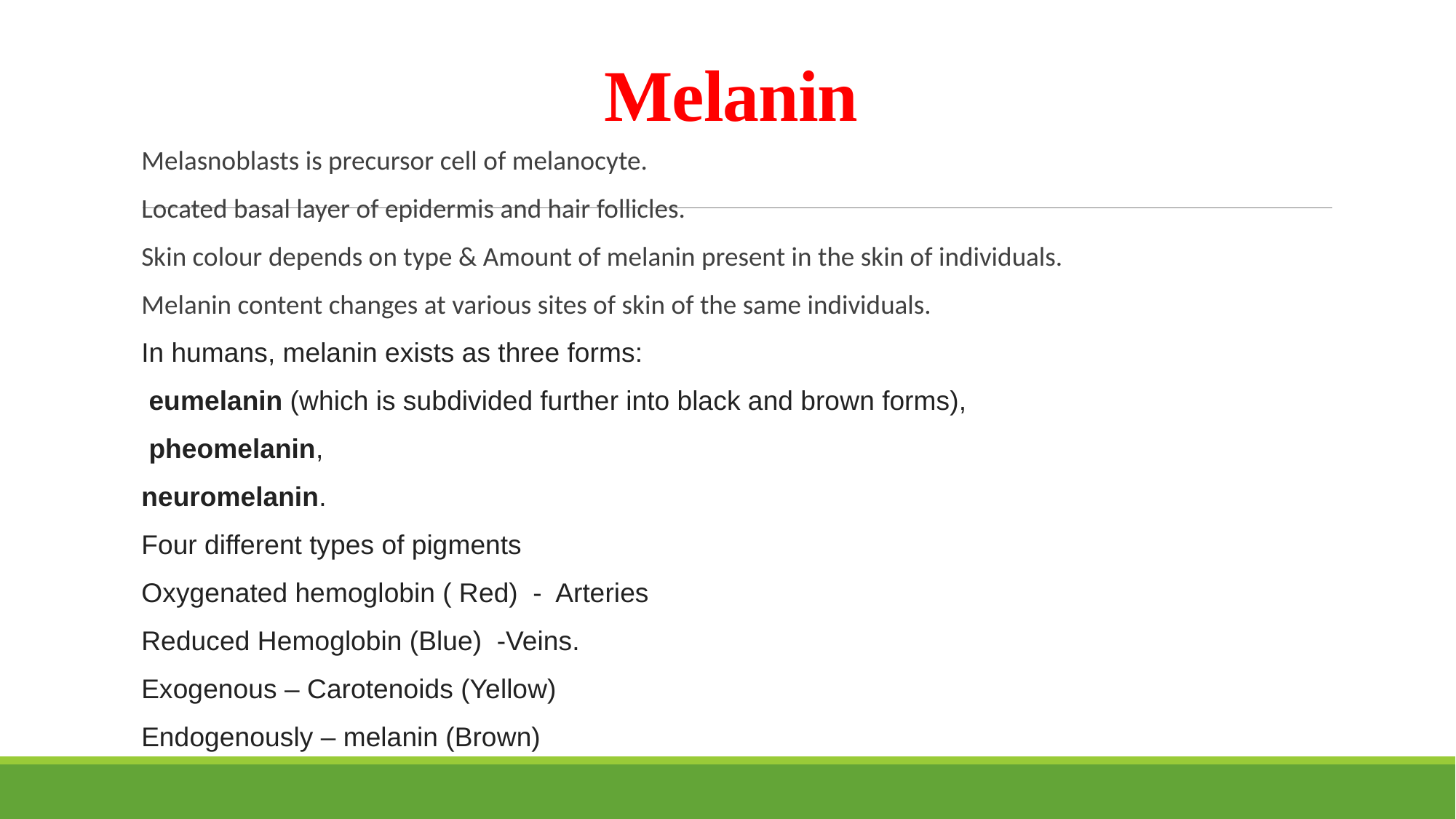

# Melanin
Melasnoblasts is precursor cell of melanocyte.
Located basal layer of epidermis and hair follicles.
Skin colour depends on type & Amount of melanin present in the skin of individuals.
Melanin content changes at various sites of skin of the same individuals.
In humans, melanin exists as three forms:
 eumelanin (which is subdivided further into black and brown forms),
 pheomelanin,
neuromelanin.
Four different types of pigments
Oxygenated hemoglobin ( Red)  -  Arteries
Reduced Hemoglobin (Blue)  -Veins.
Exogenous – Carotenoids (Yellow)
Endogenously – melanin (Brown)